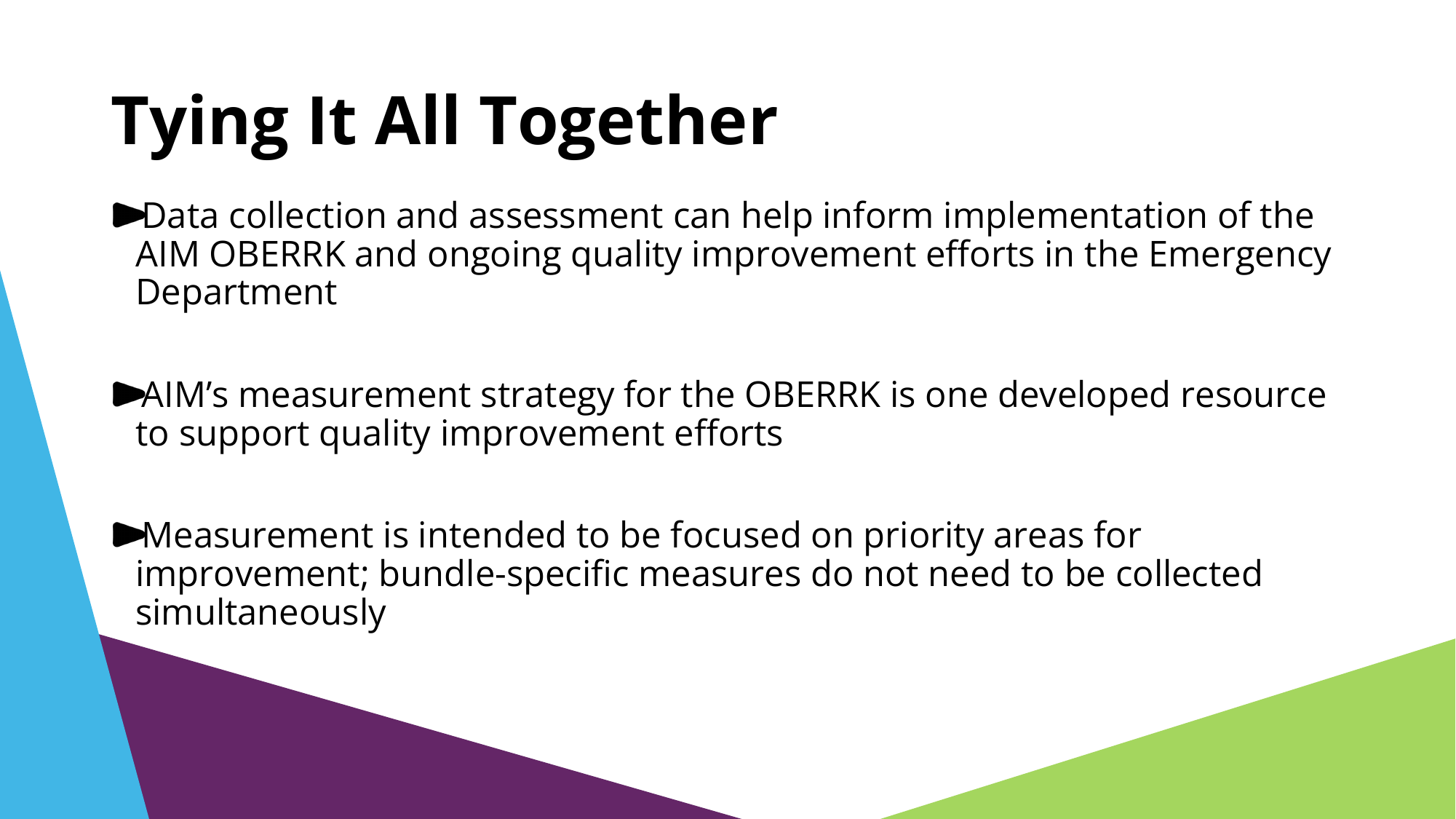

# Tying It All Together
Data collection and assessment can help inform implementation of the AIM OBERRK and ongoing quality improvement efforts in the Emergency Department

AIM’s measurement strategy for the OBERRK is one developed resource to support quality improvement efforts

Measurement is intended to be focused on priority areas for improvement; bundle-specific measures do not need to be collected simultaneously